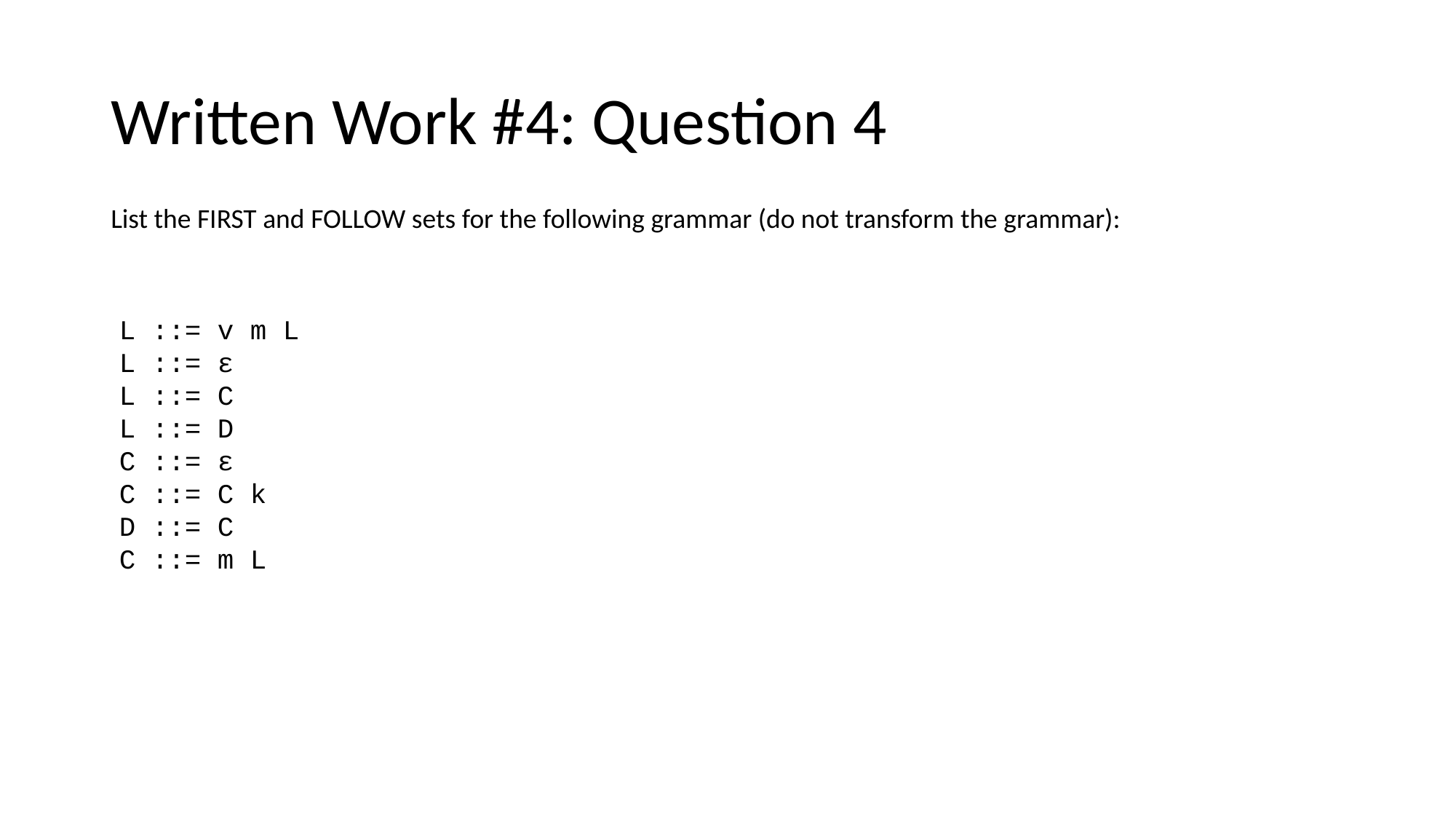

# Written Work #4: Question 4
List the FIRST and FOLLOW sets for the following grammar (do not transform the grammar):
L ::= v m L
L ::= ε
L ::= C
L ::= D
C ::= ε
C ::= C k
D ::= C
C ::= m L